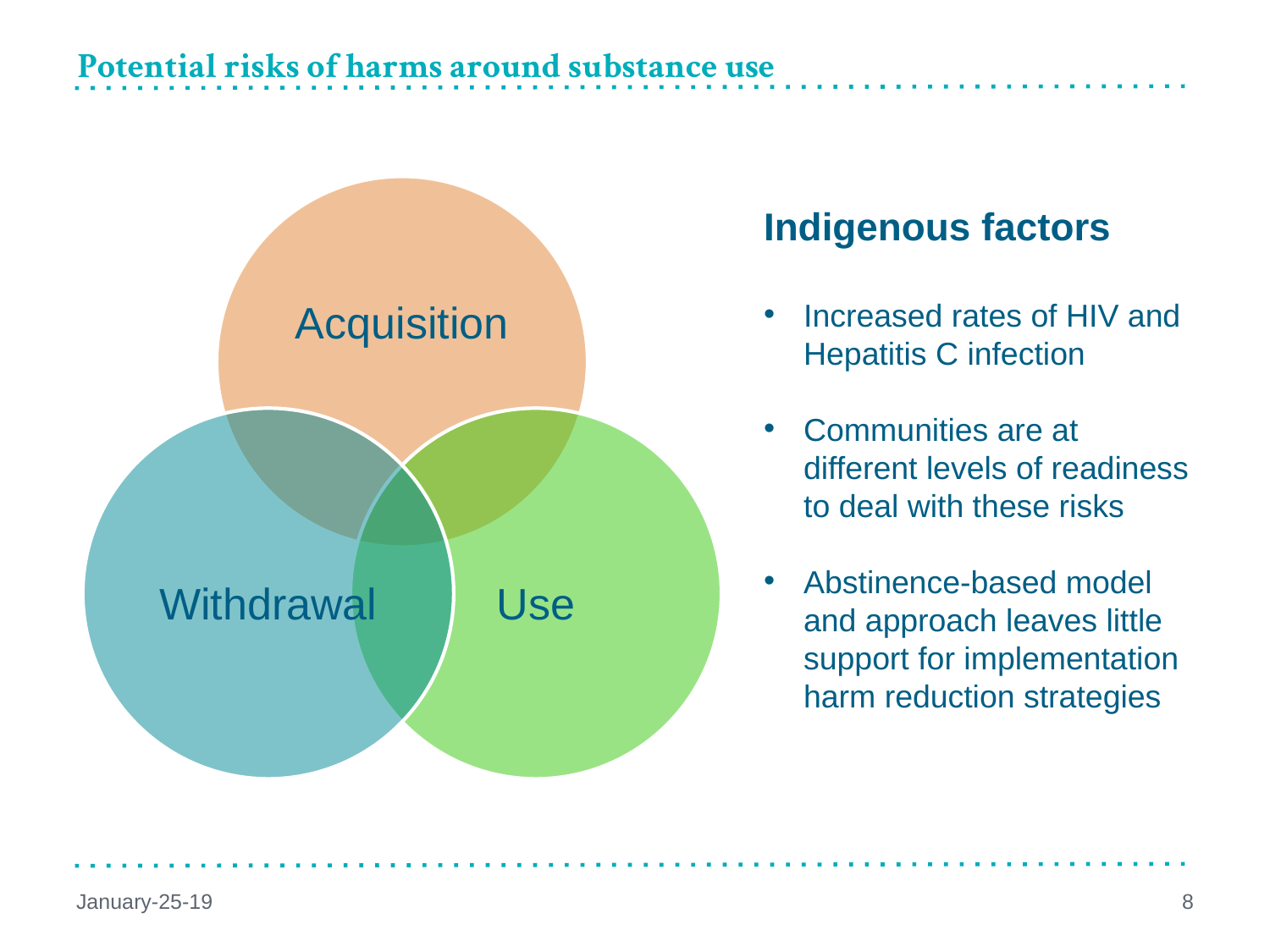

Potential risks of harms around substance use
Acquisition
Use
Withdrawal
Indigenous factors

Increased rates of HIV and Hepatitis C infection

Communities are at different levels of readiness to deal with these risks

Abstinence-based model and approach leaves little support for implementation harm reduction strategies

January-25-19
8